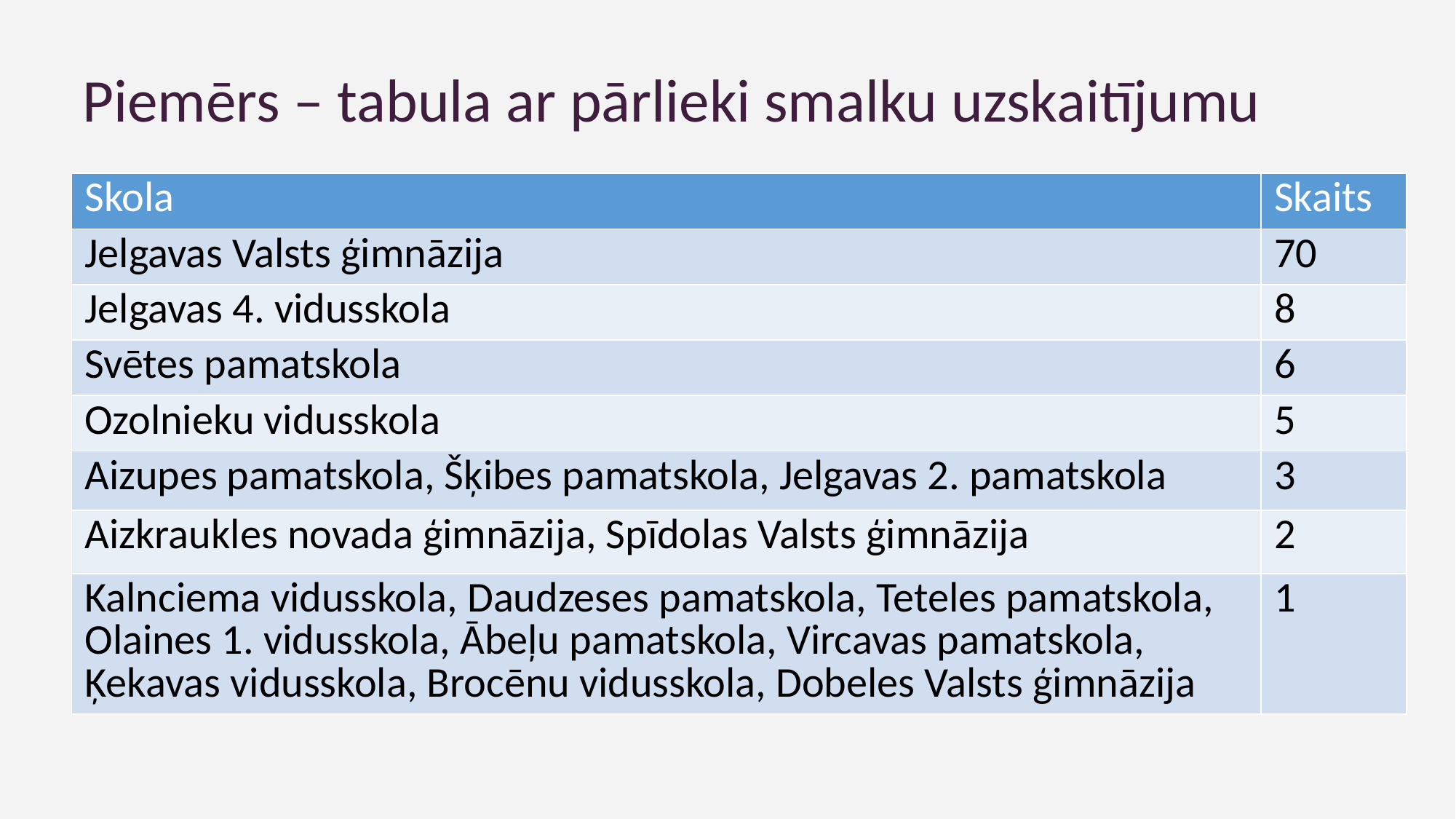

Piemērs – tabula ar pārlieki smalku uzskaitījumu
| Skola | Skaits |
| --- | --- |
| Jelgavas Valsts ģimnāzija | 70 |
| Jelgavas 4. vidusskola | 8 |
| Svētes pamatskola | 6 |
| Ozolnieku vidusskola | 5 |
| Aizupes pamatskola, Šķibes pamatskola, Jelgavas 2. pamatskola | 3 |
| Aizkraukles novada ģimnāzija, Spīdolas Valsts ģimnāzija | 2 |
| Kalnciema vidusskola, Daudzeses pamatskola, Teteles pamatskola, Olaines 1. vidusskola, Ābeļu pamatskola, Vircavas pamatskola, Ķekavas vidusskola, Brocēnu vidusskola, Dobeles Valsts ģimnāzija | 1 |